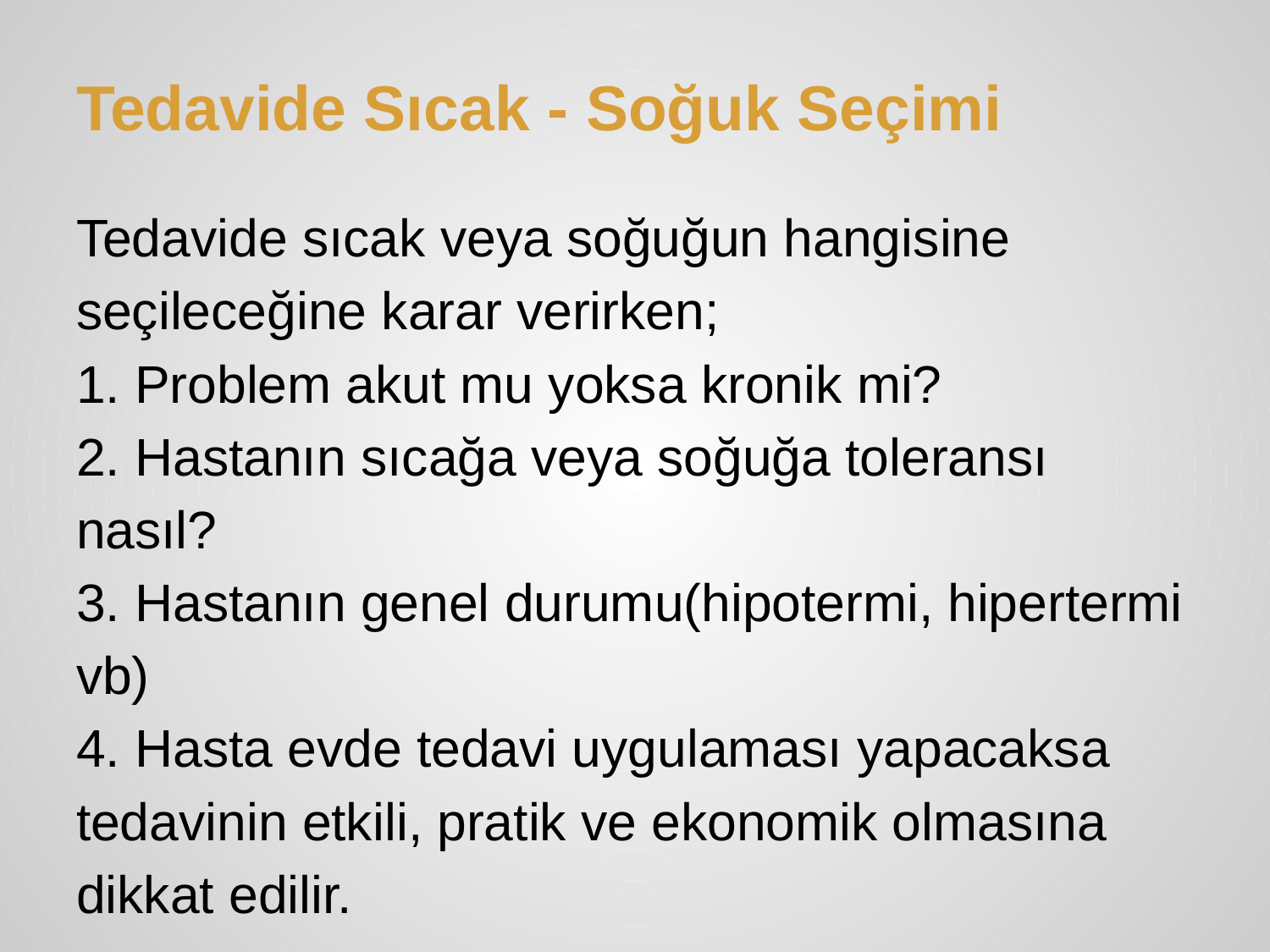

# Tedavide Sıcak - Soğuk Seçimi
Tedavide sıcak veya soğuğun hangisine seçileceğine karar verirken;
1. Problem akut mu yoksa kronik mi?
2. Hastanın sıcağa veya soğuğa toleransı nasıl?
3. Hastanın genel durumu(hipotermi, hipertermi vb)
4. Hasta evde tedavi uygulaması yapacaksa tedavinin etkili, pratik ve ekonomik olmasına dikkat edilir.